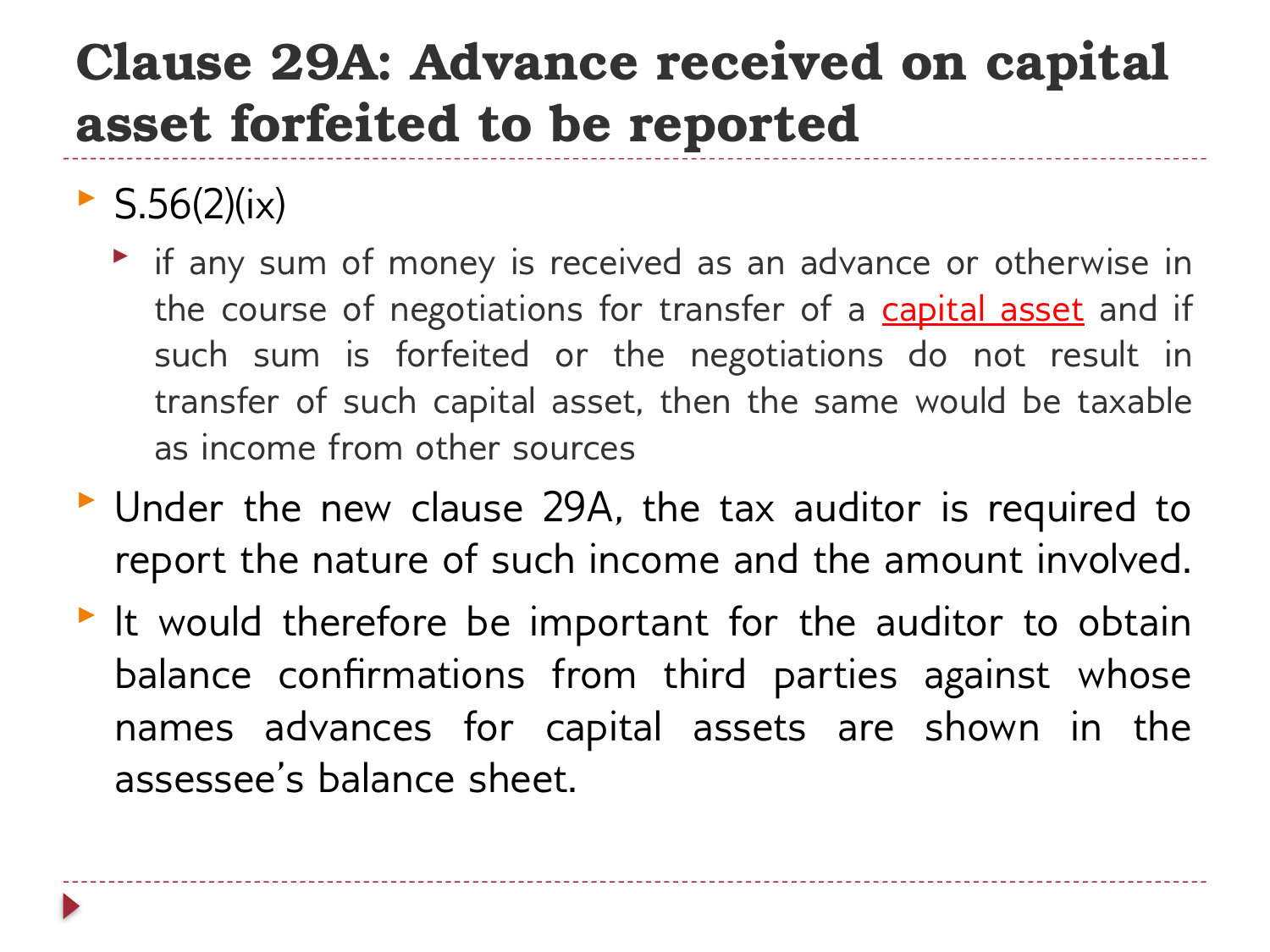

# Clause 29A: Advance received on capital asset forfeited to be reported
S.56(2)(ix)
if any sum of money is received as an advance or otherwise in the course of negotiations for transfer of a capital asset and if such sum is forfeited or the negotiations do not result in transfer of such capital asset, then the same would be taxable as income from other sources
Under the new clause 29A, the tax auditor is required to report the nature of such income and the amount involved.
It would therefore be important for the auditor to obtain balance confirmations from third parties against whose names advances for capital assets are shown in the assessee’s balance sheet.